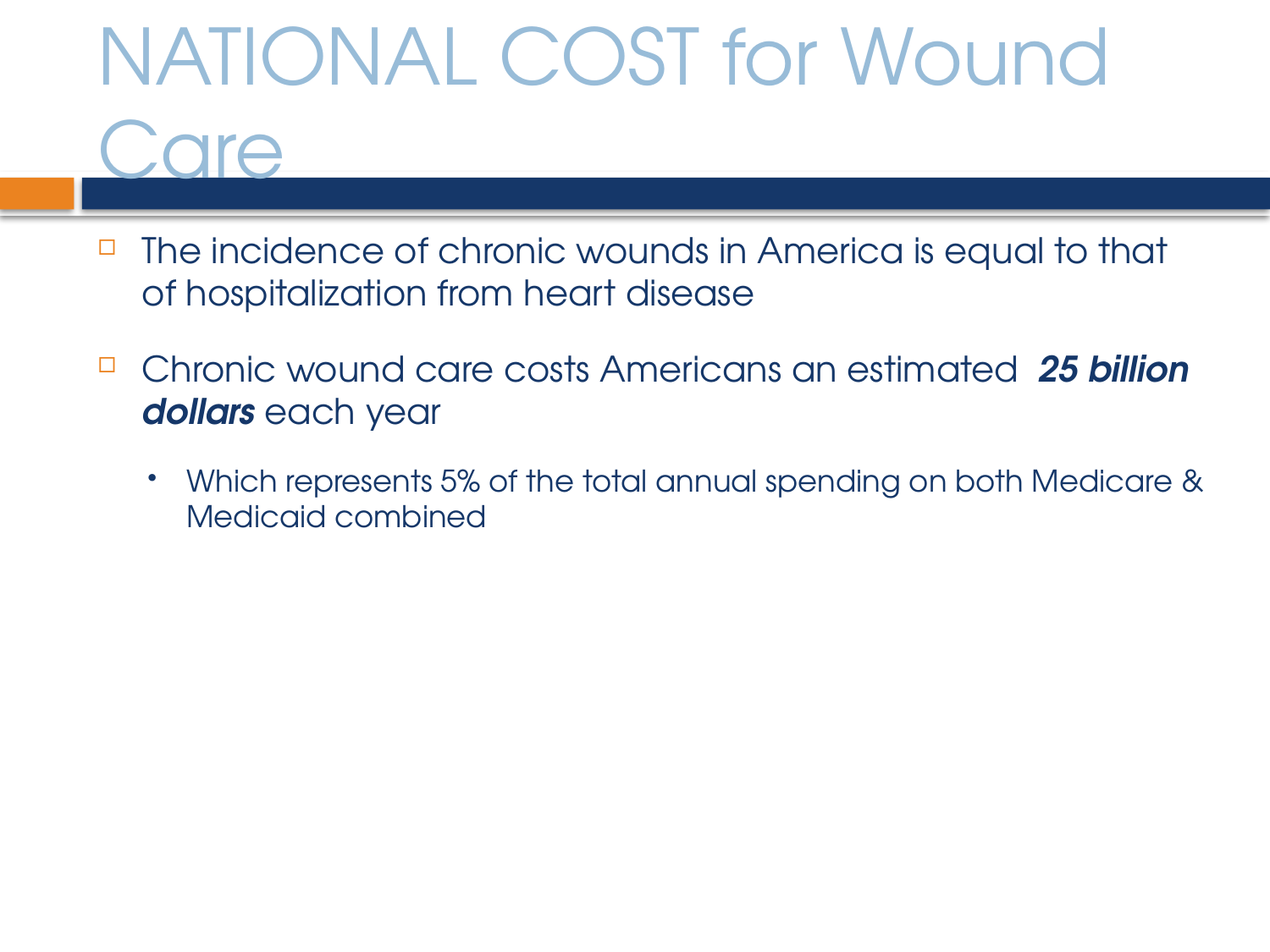

# NATIONAL COST for Wound Care
The incidence of chronic wounds in America is equal to that of hospitalization from heart disease
Chronic wound care costs Americans an estimated  25 billion dollars each year
Which represents 5% of the total annual spending on both Medicare & Medicaid combined